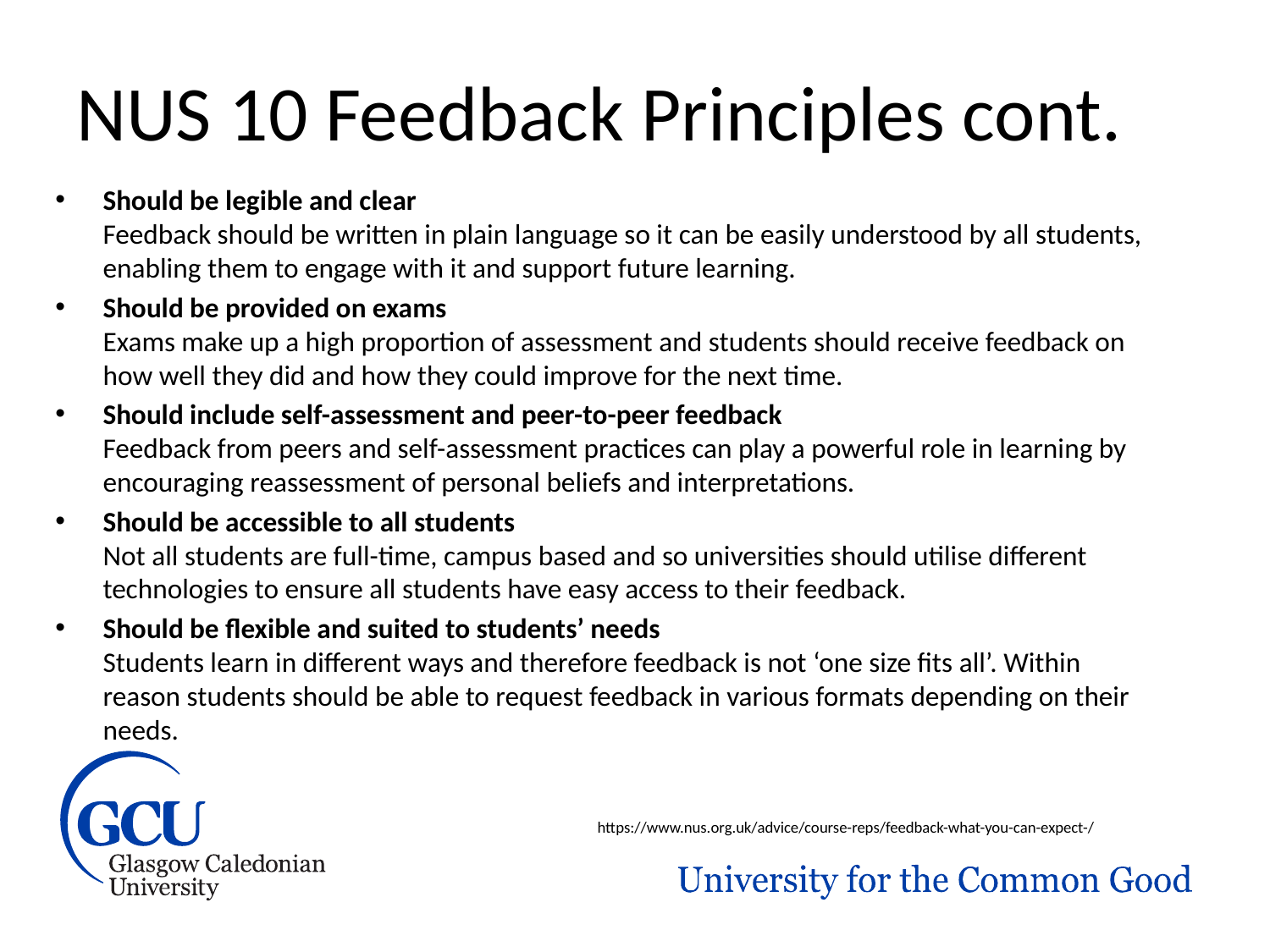

# NUS 10 Feedback Principles cont.
Should be legible and clear
Feedback should be written in plain language so it can be easily understood by all students, enabling them to engage with it and support future learning.
Should be provided on exams
Exams make up a high proportion of assessment and students should receive feedback on how well they did and how they could improve for the next time.
Should include self-assessment and peer-to-peer feedback
Feedback from peers and self-assessment practices can play a powerful role in learning by encouraging reassessment of personal beliefs and interpretations.
Should be accessible to all students
Not all students are full-time, campus based and so universities should utilise different technologies to ensure all students have easy access to their feedback.
Should be flexible and suited to students’ needs
Students learn in different ways and therefore feedback is not ‘one size fits all’. Within reason students should be able to request feedback in various formats depending on their needs.

https://www.nus.org.uk/advice/course-reps/feedback-what-you-can-expect-/